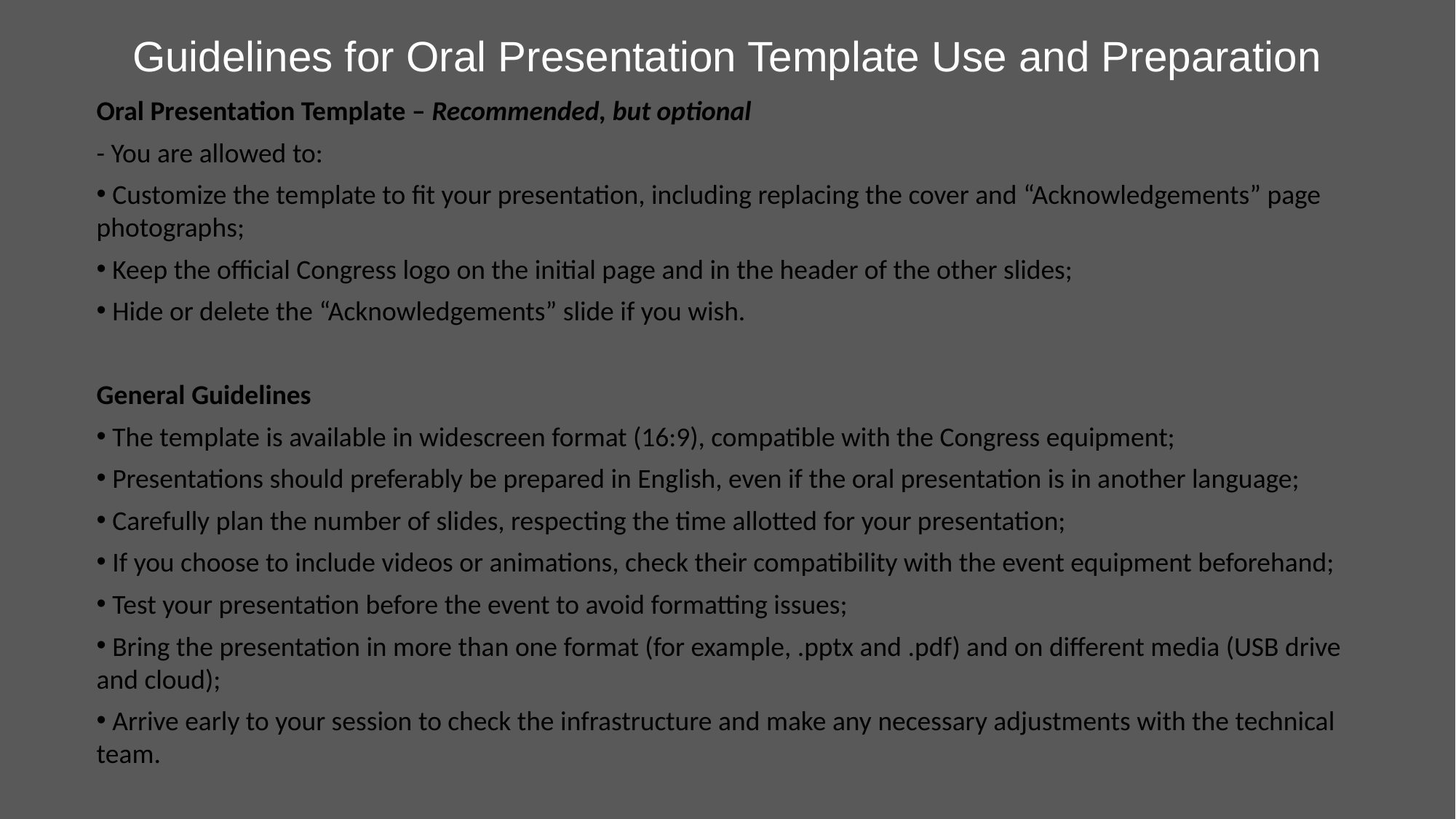

# Guidelines for Oral Presentation Template Use and Preparation
Oral Presentation Template – Recommended, but optional
- You are allowed to:
 Customize the template to fit your presentation, including replacing the cover and “Acknowledgements” page photographs;
 Keep the official Congress logo on the initial page and in the header of the other slides;
 Hide or delete the “Acknowledgements” slide if you wish.

General Guidelines
 The template is available in widescreen format (16:9), compatible with the Congress equipment;
 Presentations should preferably be prepared in English, even if the oral presentation is in another language;
 Carefully plan the number of slides, respecting the time allotted for your presentation;
 If you choose to include videos or animations, check their compatibility with the event equipment beforehand;
 Test your presentation before the event to avoid formatting issues;
 Bring the presentation in more than one format (for example, .pptx and .pdf) and on different media (USB drive and cloud);
 Arrive early to your session to check the infrastructure and make any necessary adjustments with the technical team.